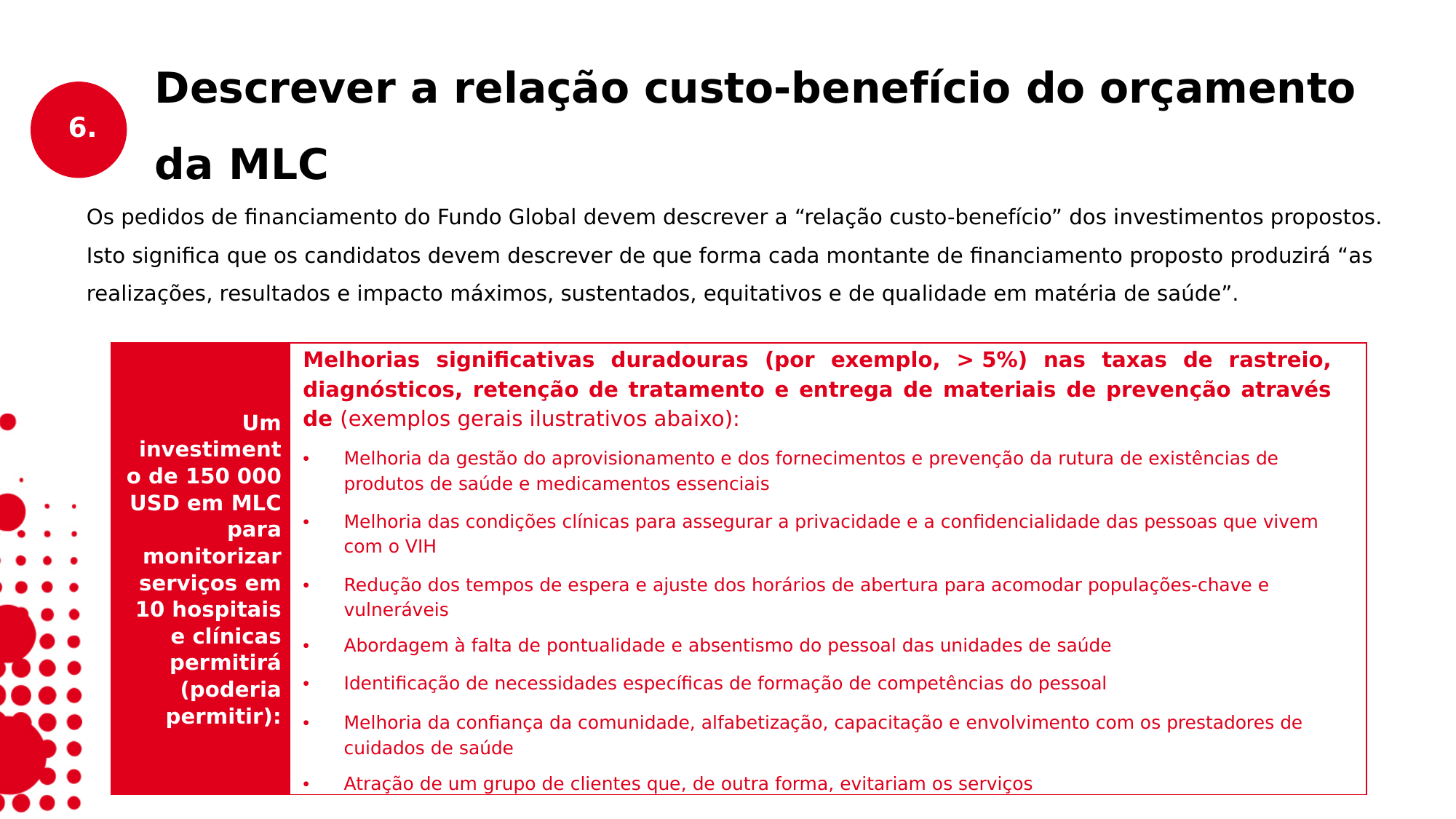

Descrever a relação custo-benefício do orçamento da MLC
Os pedidos de financiamento do Fundo Global devem descrever a “relação custo-benefício” dos investimentos propostos. Isto significa que os candidatos devem descrever de que forma cada montante de financiamento proposto produzirá “as realizações, resultados e impacto máximos, sustentados, equitativos e de qualidade em matéria de saúde”.
| Um investimento de 150 000 USD em MLC para monitorizar serviços em 10 hospitais e clínicas permitirá (poderia permitir): | Melhorias significativas duradouras (por exemplo, > 5%) nas taxas de rastreio, diagnósticos, retenção de tratamento e entrega de materiais de prevenção através de (exemplos gerais ilustrativos abaixo): Melhoria da gestão do aprovisionamento e dos fornecimentos e prevenção da rutura de existências de produtos de saúde e medicamentos essenciais Melhoria das condições clínicas para assegurar a privacidade e a confidencialidade das pessoas que vivem com o VIH Redução dos tempos de espera e ajuste dos horários de abertura para acomodar populações-chave e vulneráveis Abordagem à falta de pontualidade e absentismo do pessoal das unidades de saúde Identificação de necessidades específicas de formação de competências do pessoal Melhoria da confiança da comunidade, alfabetização, capacitação e envolvimento com os prestadores de cuidados de saúde Atração de um grupo de clientes que, de outra forma, evitariam os serviços |
| --- | --- |